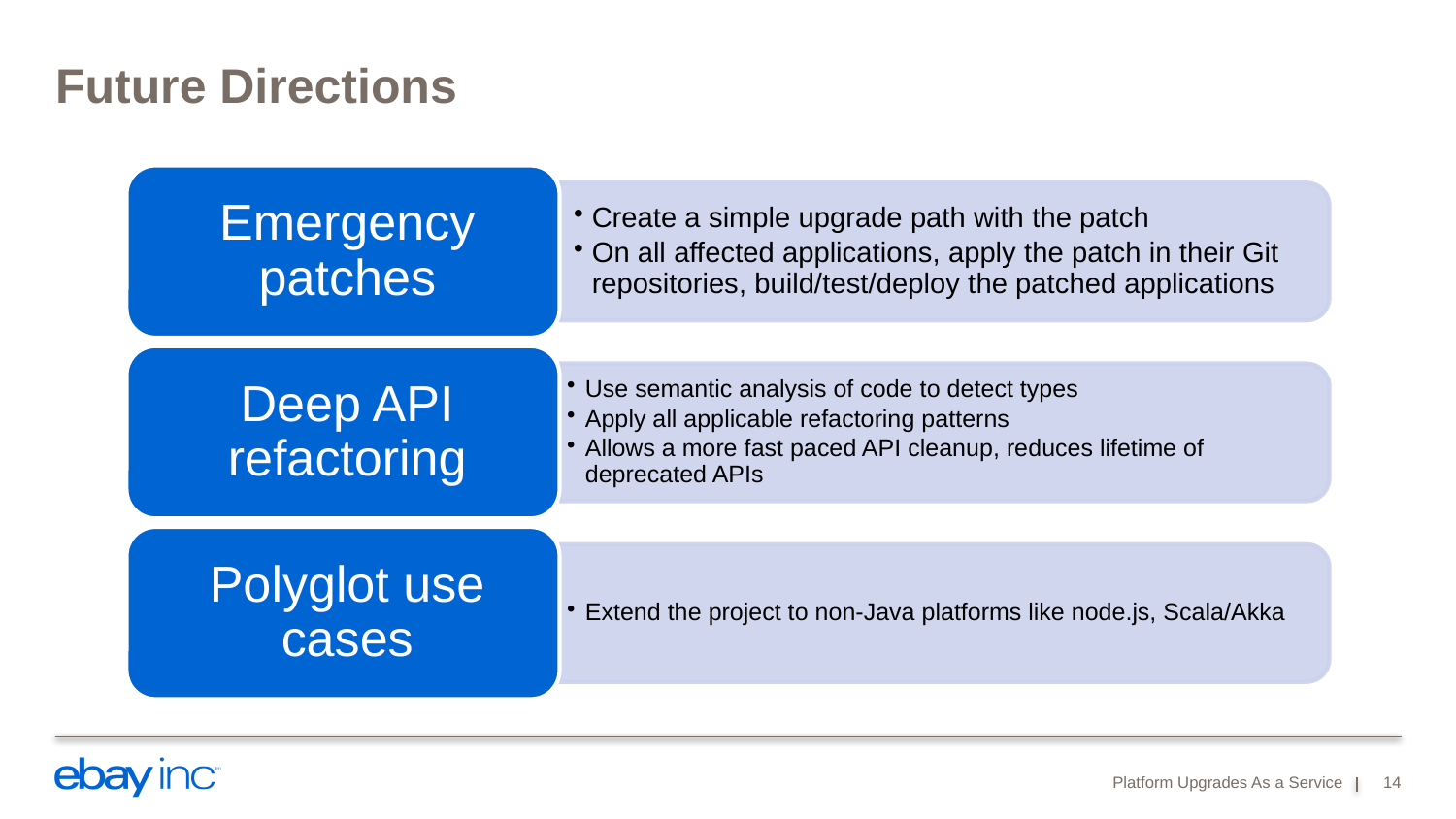

# Future Directions
Create a simple upgrade path with the patch
On all affected applications, apply the patch in their Git repositories, build/test/deploy the patched applications
Emergency patches
Use semantic analysis of code to detect types
Apply all applicable refactoring patterns
Allows a more fast paced API cleanup, reduces lifetime of deprecated APIs
Deep API refactoring
Extend the project to non-Java platforms like node.js, Scala/Akka
Polyglot use cases
Platform Upgrades As a Service
14